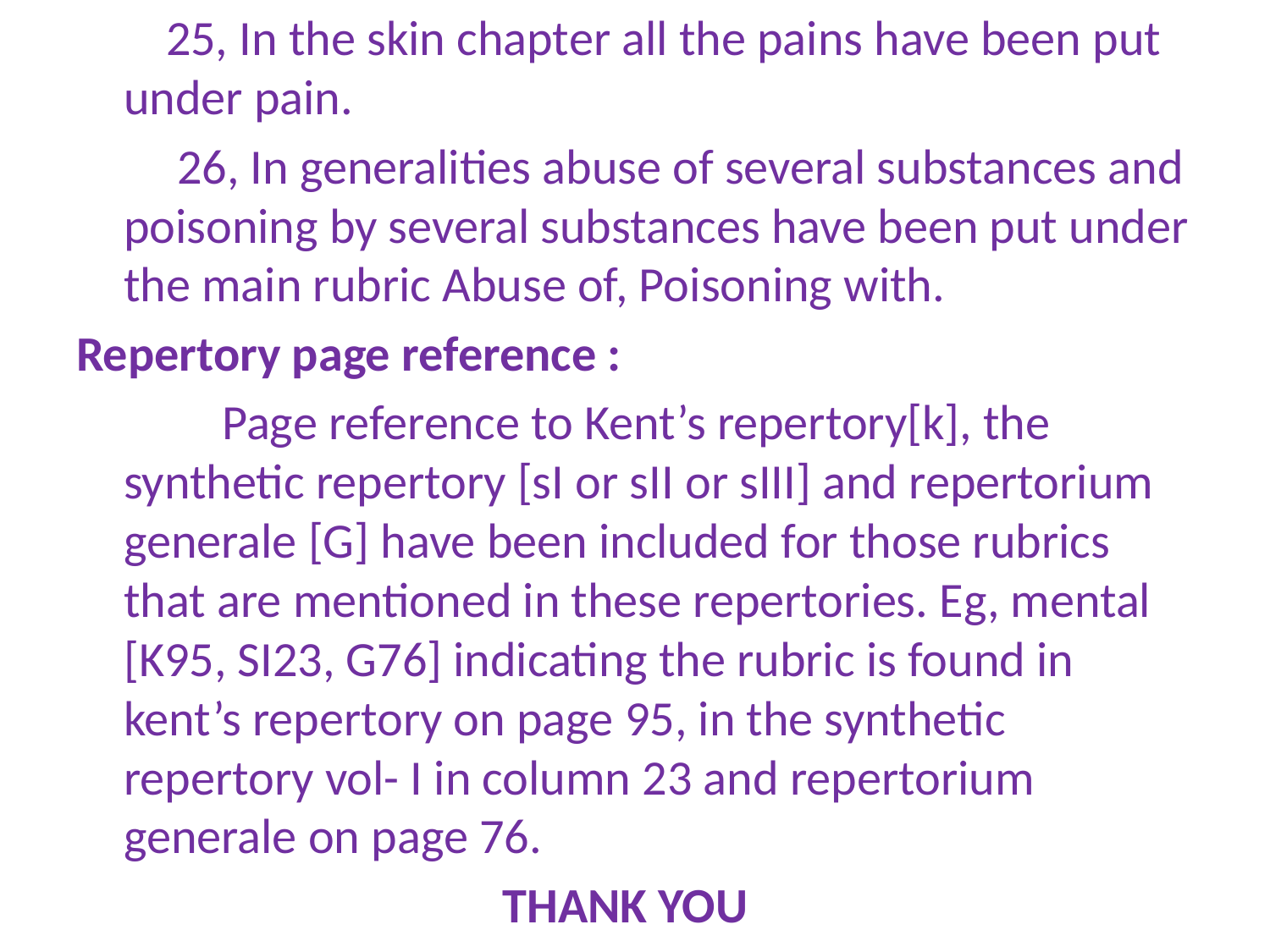

25, In the skin chapter all the pains have been put under pain.
         26, In generalities abuse of several substances and poisoning by several substances have been put under the main rubric Abuse of, Poisoning with.
Repertory page reference :
             Page reference to Kent’s repertory[k], the synthetic repertory [sI or sII or sIII] and repertorium generale [G] have been included for those rubrics that are mentioned in these repertories. Eg, mental [K95, SI23, G76] indicating the rubric is found in kent’s repertory on page 95, in the synthetic repertory vol- I in column 23 and repertorium generale on page 76.
                                      THANK YOU